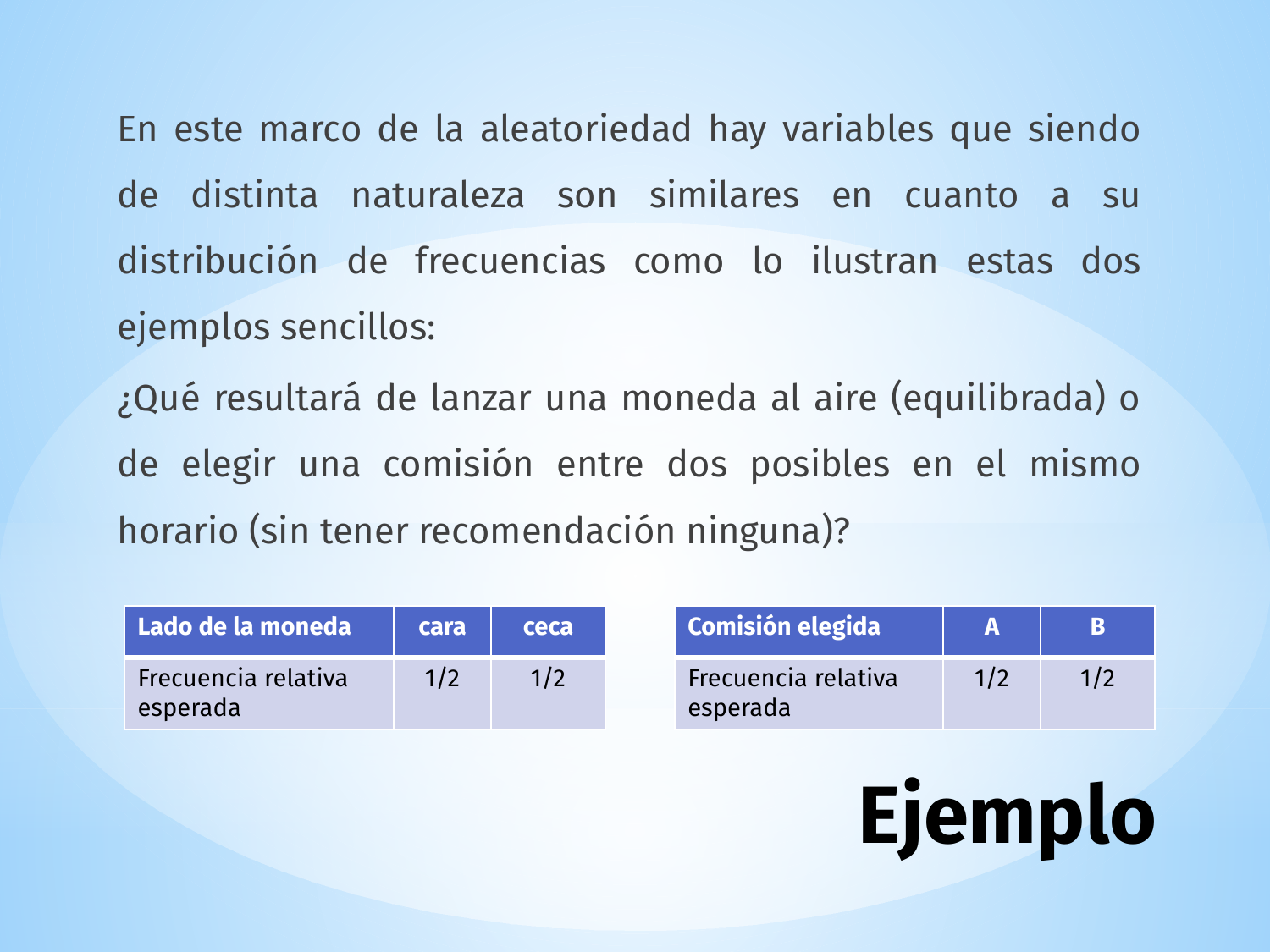

En este marco de la aleatoriedad hay variables que siendo de distinta naturaleza son similares en cuanto a su distribución de frecuencias como lo ilustran estas dos ejemplos sencillos:
¿Qué resultará de lanzar una moneda al aire (equilibrada) o de elegir una comisión entre dos posibles en el mismo horario (sin tener recomendación ninguna)?

| Lado de la moneda | cara | ceca |
| --- | --- | --- |
| Frecuencia relativa esperada | 1/2 | 1/2 |
| Comisión elegida | A | B |
| --- | --- | --- |
| Frecuencia relativa esperada | 1/2 | 1/2 |
# Ejemplo